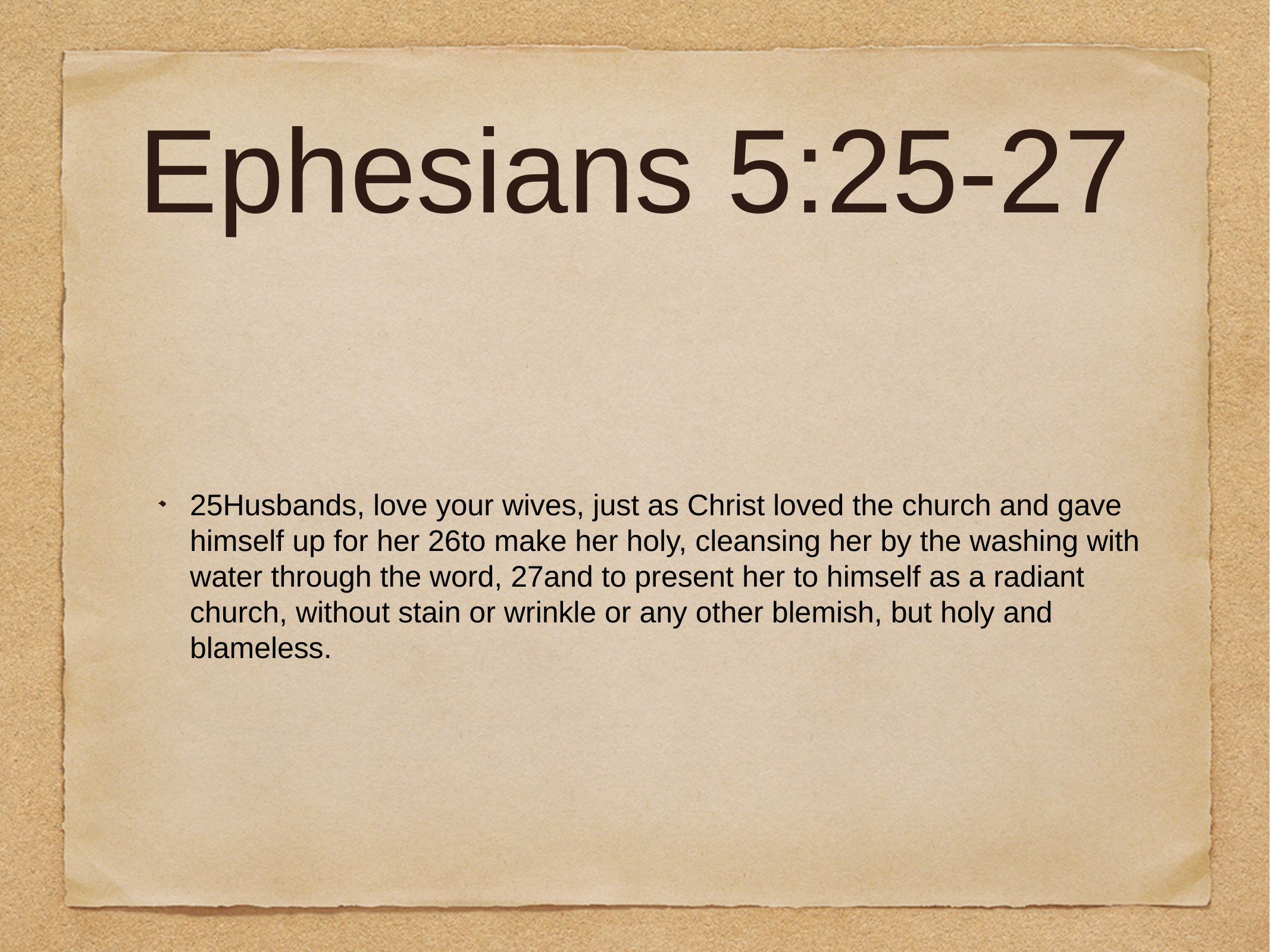

# Ephesians 5:25-27
25Husbands, love your wives, just as Christ loved the church and gave himself up for her 26to make her holy, cleansing her by the washing with water through the word, 27and to present her to himself as a radiant church, without stain or wrinkle or any other blemish, but holy and blameless.